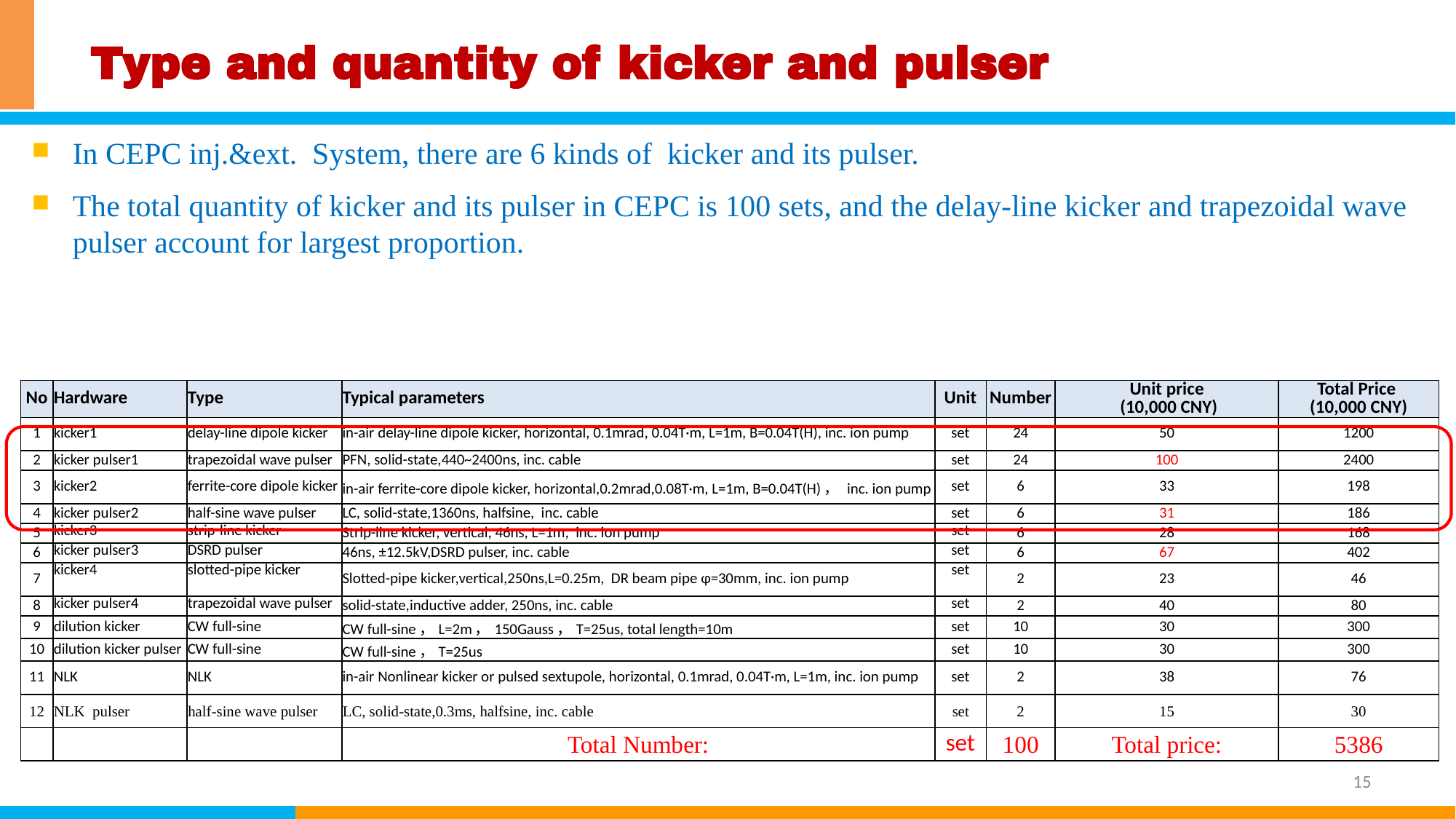

# Type and quantity of kicker and pulser
In CEPC inj.&ext.  System, there are 6 kinds of  kicker and its pulser.
The total quantity of kicker and its pulser in CEPC is 100 sets, and the delay-line kicker and trapezoidal wave pulser account for largest proportion.
| No | Hardware | Type | Typical parameters | Unit | Number | Unit price (10,000 CNY) | Total Price (10,000 CNY) |
| --- | --- | --- | --- | --- | --- | --- | --- |
| 1 | kicker1 | delay-line dipole kicker | in-air delay-line dipole kicker, horizontal, 0.1mrad, 0.04T·m, L=1m, B=0.04T(H), inc. ion pump | set | 24 | 50 | 1200 |
| 2 | kicker pulser1 | trapezoidal wave pulser | PFN, solid-state,440~2400ns, inc. cable | set | 24 | 100 | 2400 |
| 3 | kicker2 | ferrite-core dipole kicker | in-air ferrite-core dipole kicker, horizontal,0.2mrad,0.08T·m, L=1m, B=0.04T(H)， inc. ion pump | set | 6 | 33 | 198 |
| 4 | kicker pulser2 | half-sine wave pulser | LC, solid-state,1360ns, halfsine, inc. cable | set | 6 | 31 | 186 |
| 5 | kicker3 | strip-line kicker | Strip-line kicker, vertical, 46ns, L=1m, inc. ion pump | set | 6 | 28 | 168 |
| 6 | kicker pulser3 | DSRD pulser | 46ns, ±12.5kV,DSRD pulser, inc. cable | set | 6 | 67 | 402 |
| 7 | kicker4 | slotted-pipe kicker | Slotted-pipe kicker,vertical,250ns,L=0.25m, DR beam pipe φ=30mm, inc. ion pump | set | 2 | 23 | 46 |
| 8 | kicker pulser4 | trapezoidal wave pulser | solid-state,inductive adder, 250ns, inc. cable | set | 2 | 40 | 80 |
| 9 | dilution kicker | CW full-sine | CW full-sine，L=2m，150Gauss，T=25us, total length=10m | set | 10 | 30 | 300 |
| 10 | dilution kicker pulser | CW full-sine | CW full-sine，T=25us | set | 10 | 30 | 300 |
| 11 | NLK | NLK | in-air Nonlinear kicker or pulsed sextupole, horizontal, 0.1mrad, 0.04T·m, L=1m, inc. ion pump | set | 2 | 38 | 76 |
| 12 | NLK pulser | half-sine wave pulser | LC, solid-state,0.3ms, halfsine, inc. cable | set | 2 | 15 | 30 |
|  |  |  | Total Number: | set | 100 | Total price: | 5386 |

15